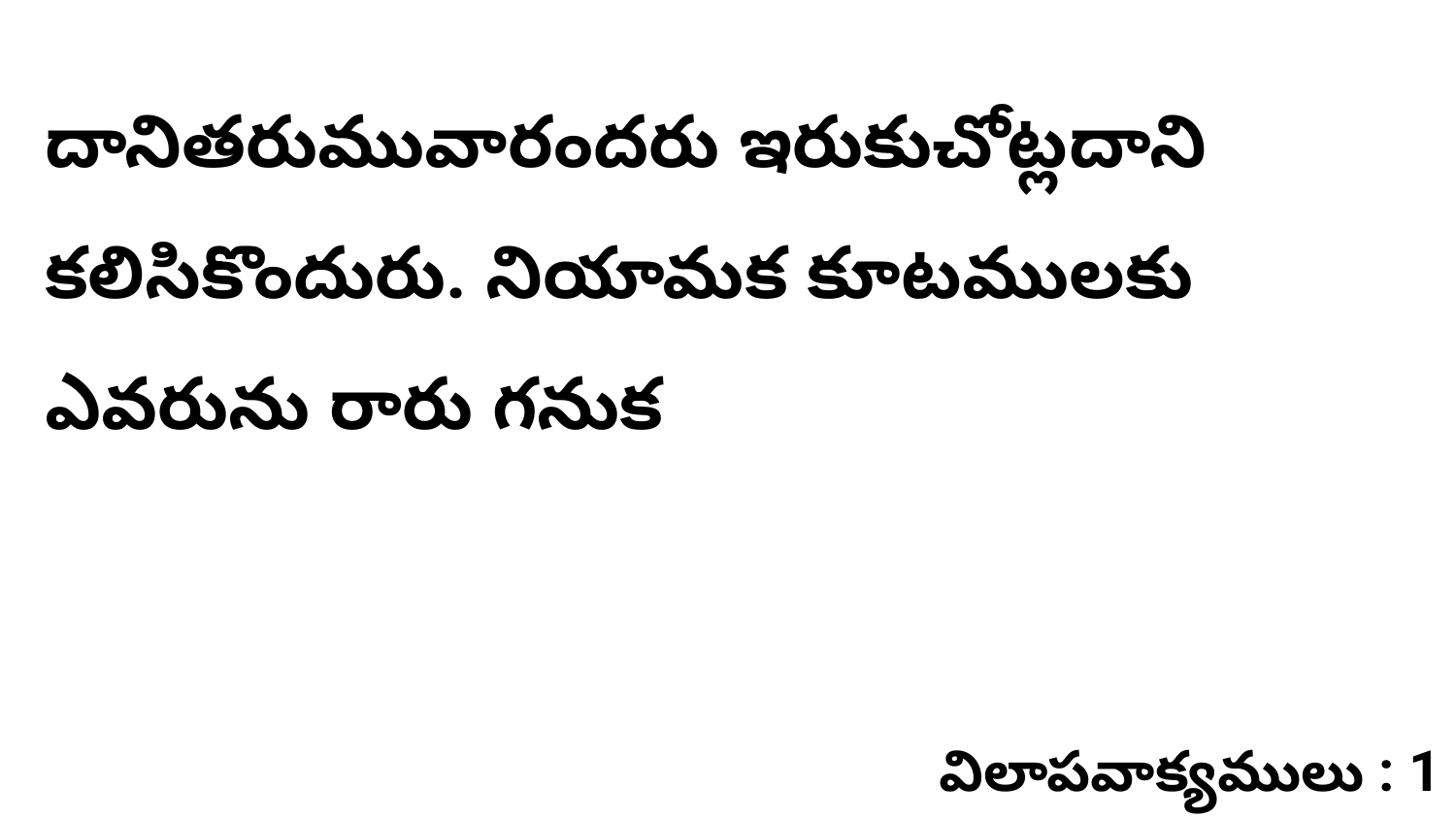

దానితరుమువారందరు ఇరుకుచోట్లదాని కలిసికొందురు. నియామక కూటములకు ఎవరును రారు గనుక
విలాపవాక్యములు : 1